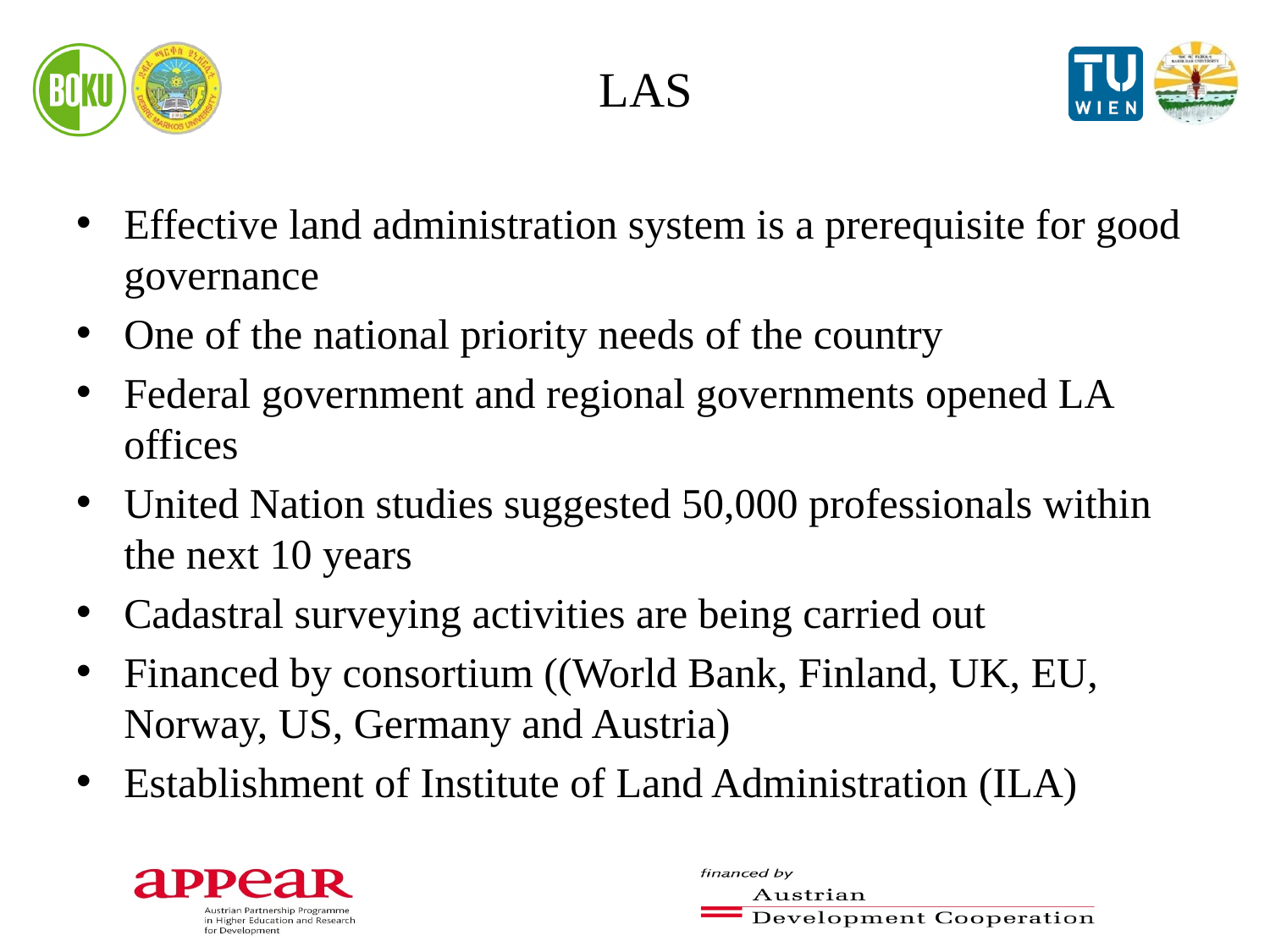

# LAS
Effective land administration system is a prerequisite for good governance
One of the national priority needs of the country
Federal government and regional governments opened LA offices
United Nation studies suggested 50,000 professionals within the next 10 years
Cadastral surveying activities are being carried out
Financed by consortium ((World Bank, Finland, UK, EU, Norway, US, Germany and Austria)
Establishment of Institute of Land Administration (ILA)